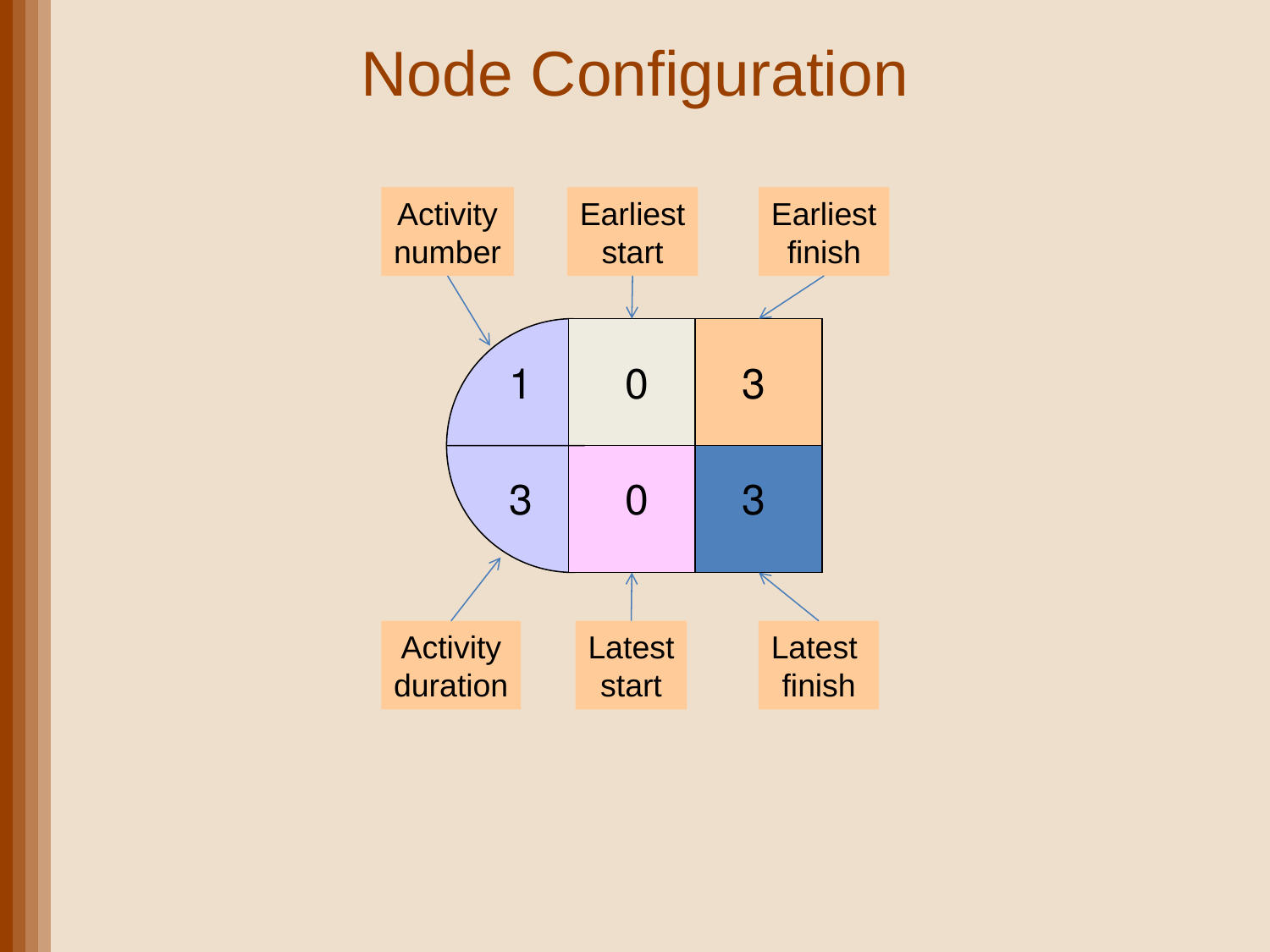

# Node Configuration
Activity
number
Earliest
start
Earliest
finish

1
0
3

3
0
3
Activity
duration
Latest
start
Latest
finish